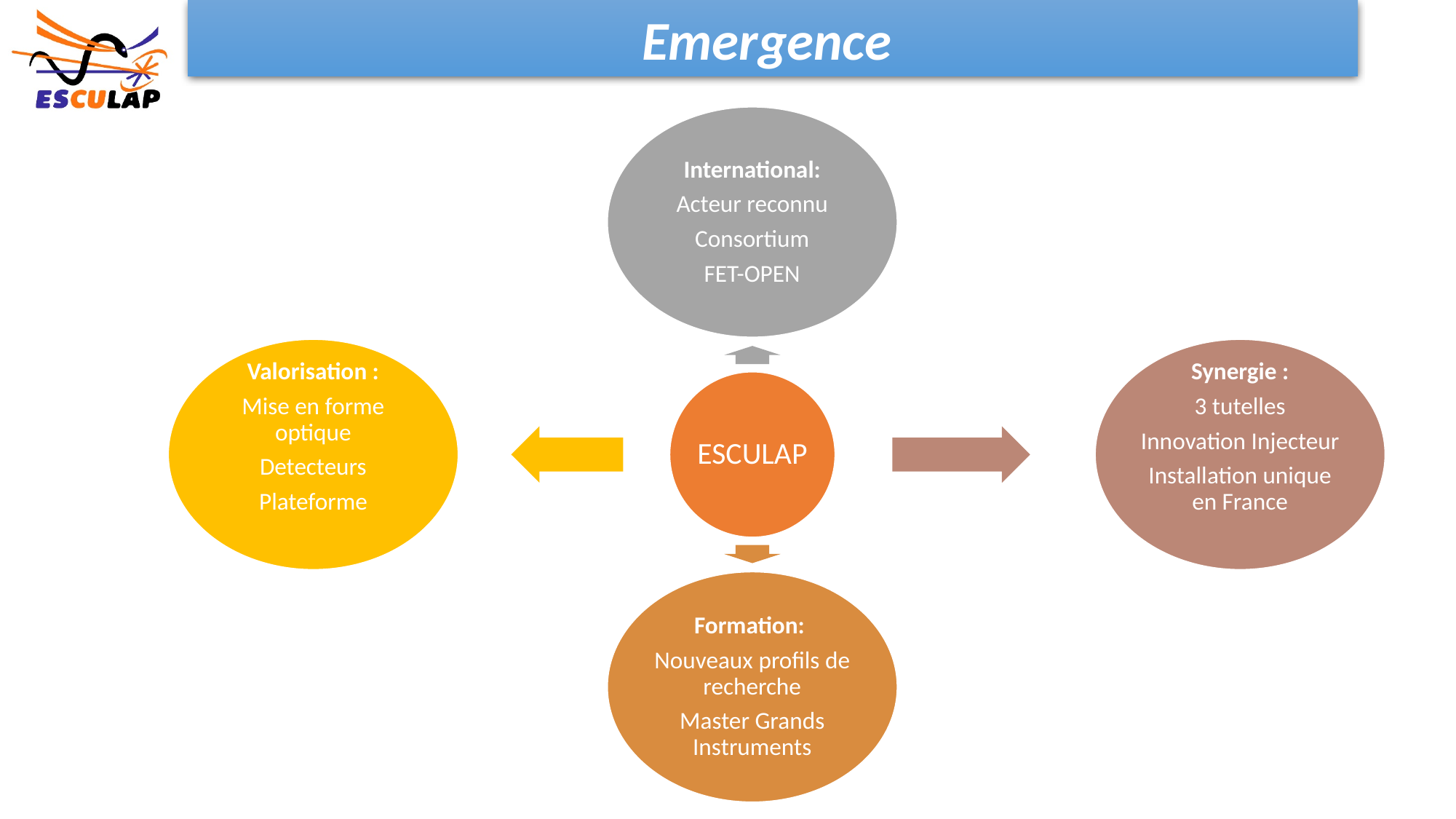

Emergence
ESCULAP

International:
Acteur reconnu
Consortium
FET-OPEN

Synergie :
3 tutelles
Innovation Injecteur
Installation unique en France

Formation:
Nouveaux profils de recherche
Master Grands Instruments

Valorisation :
Mise en forme optique
Detecteurs
Plateforme